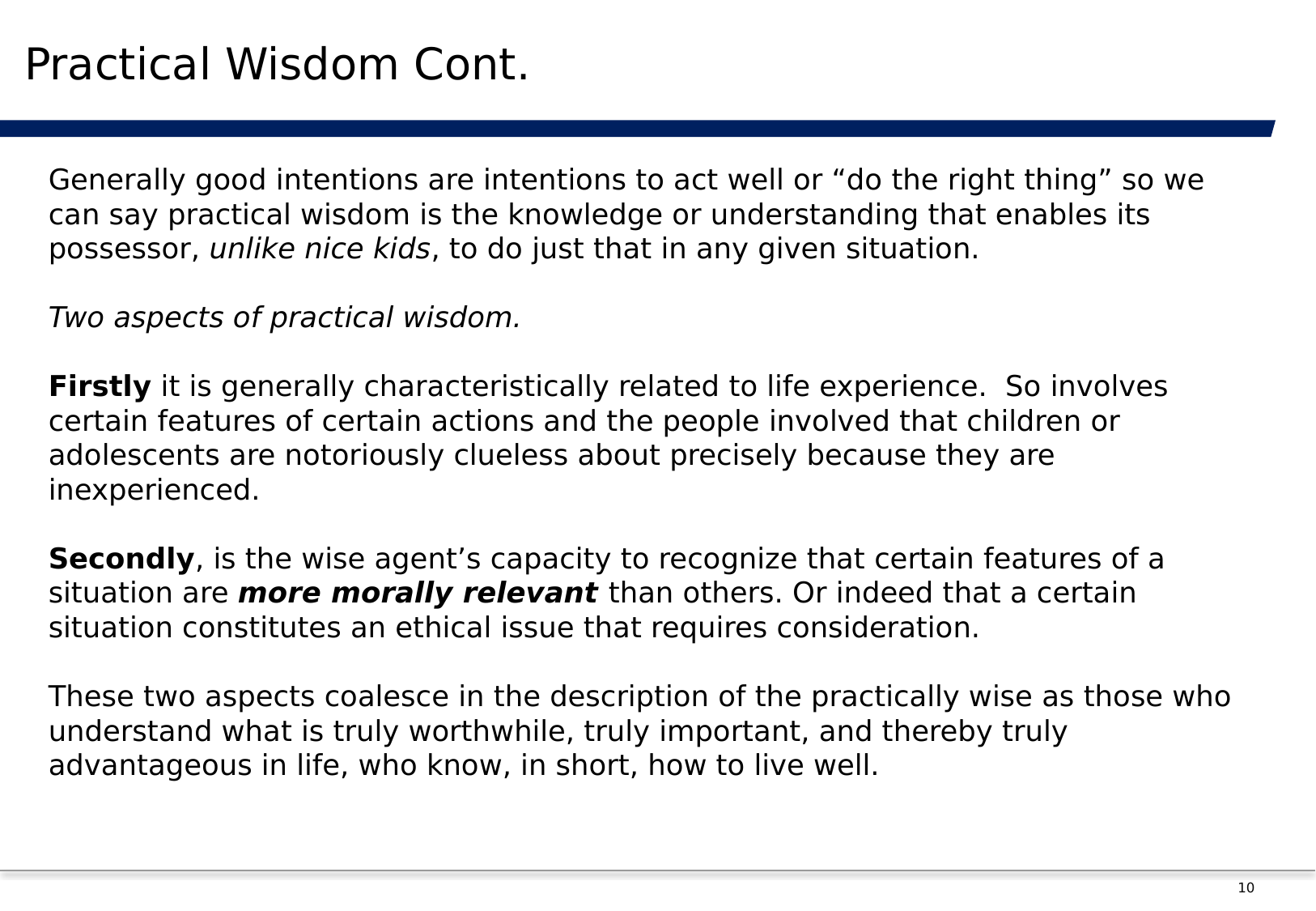

# Practical Wisdom Cont.
Generally good intentions are intentions to act well or “do the right thing” so we can say practical wisdom is the knowledge or understanding that enables its possessor, unlike nice kids, to do just that in any given situation.

Two aspects of practical wisdom.

Firstly it is generally characteristically related to life experience.  So involves certain features of certain actions and the people involved that children or adolescents are notoriously clueless about precisely because they are inexperienced.

Secondly, is the wise agent’s capacity to recognize that certain features of a situation are more morally relevant than others. Or indeed that a certain situation constitutes an ethical issue that requires consideration.

These two aspects coalesce in the description of the practically wise as those who understand what is truly worthwhile, truly important, and thereby truly advantageous in life, who know, in short, how to live well.